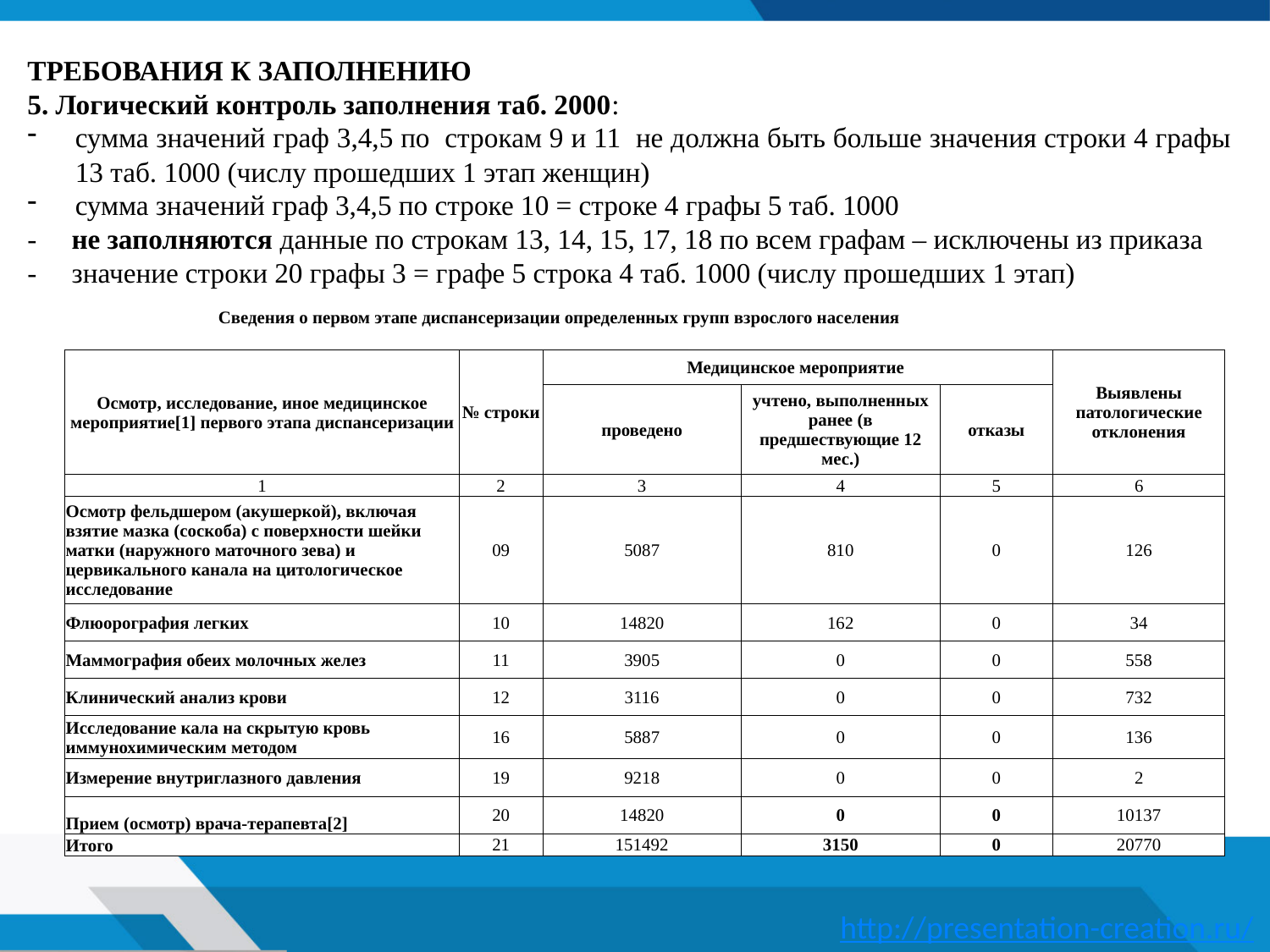

ТРЕБОВАНИЯ К ЗАПОЛНЕНИЮ
5. Логический контроль заполнения таб. 2000:
сумма значений граф 3,4,5 по  строкам 9 и 11  не должна быть больше значения строки 4 графы 13 таб. 1000 (числу прошедших 1 этап женщин)
сумма значений граф 3,4,5 по строке 10 = строке 4 графы 5 таб. 1000
-     не заполняются данные по строкам 13, 14, 15, 17, 18 по всем графам – исключены из приказа
-     значение строки 20 графы 3 = графе 5 строка 4 таб. 1000 (числу прошедших 1 этап)

| Сведения о первом этапе диспансеризации определенных групп взрослого населения |  |  |  |  |  |
| --- | --- | --- | --- | --- | --- |
|  |  |  |  |  |  |
| Осмотр, исследование, иное медицинское мероприятие[1] первого этапа диспансеризации | № строки | Медицинское мероприятие |  |  | Выявлены патологические отклонения |
|  |  | проведено | учтено, выполненных ранее (в предшествующие 12 мес.) | отказы |  |
| 1 | 2 | 3 | 4 | 5 | 6 |
| Осмотр фельдшером (акушеркой), включая взятие мазка (соскоба) с поверхности шейки матки (наружного маточного зева) и цервикального канала на цитологическое исследование | 09 | 5087 | 810 | 0 | 126 |
| Флюорография легких | 10 | 14820 | 162 | 0 | 34 |
| Маммография обеих молочных желез | 11 | 3905 | 0 | 0 | 558 |
| Клинический анализ крови | 12 | 3116 | 0 | 0 | 732 |
| Исследование кала на скрытую кровь иммунохимическим методом | 16 | 5887 | 0 | 0 | 136 |
| Измерение внутриглазного давления | 19 | 9218 | 0 | 0 | 2 |
| Прием (осмотр) врача-терапевта[2] | 20 | 14820 | 0 | 0 | 10137 |
| Итого | 21 | 151492 | 3150 | 0 | 20770 |